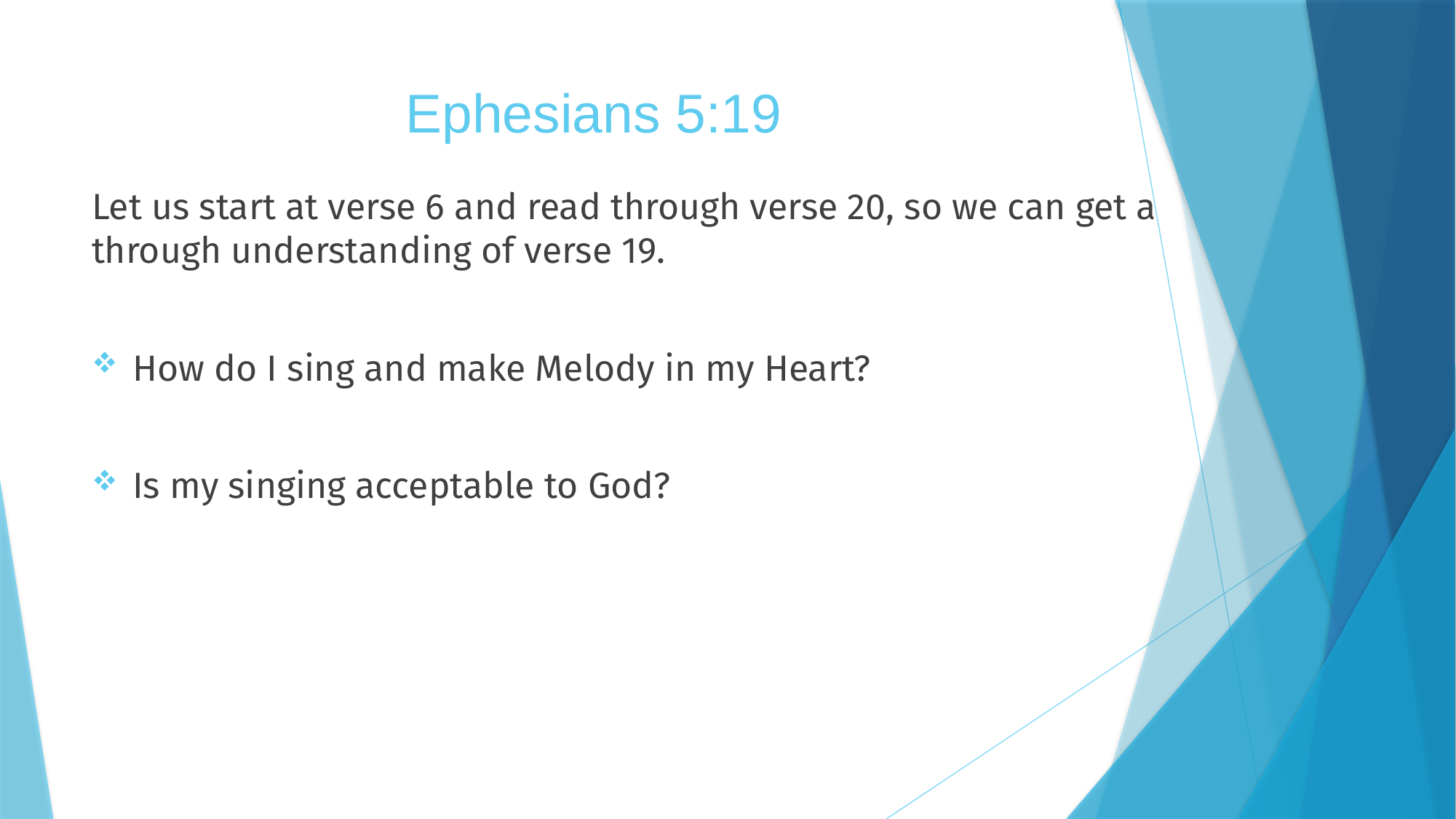

# Ephesians 5:19
Let us start at verse 6 and read through verse 20, so we can get a through understanding of verse 19.

How do I sing and make Melody in my Heart?

Is my singing acceptable to God?